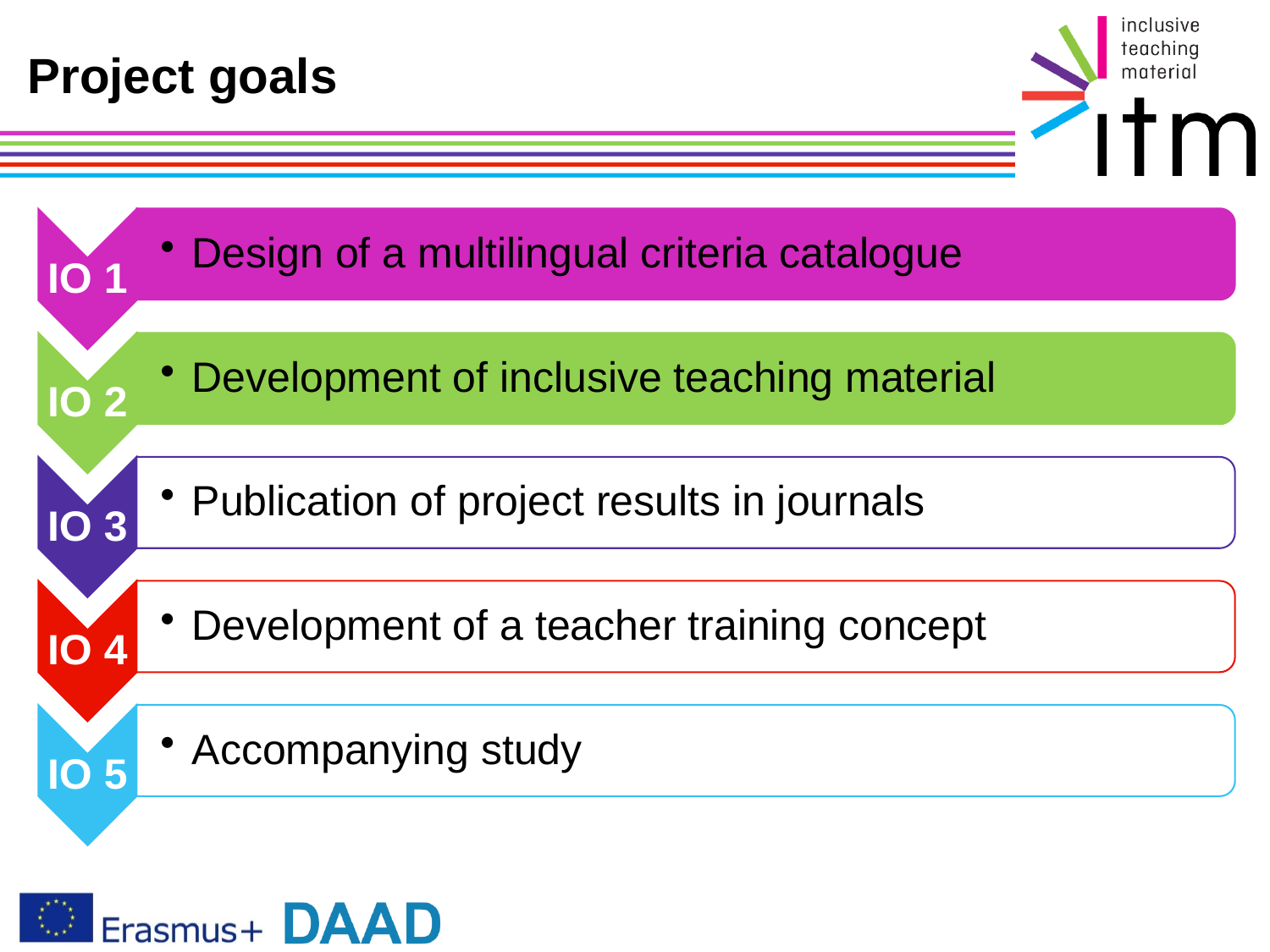

# Project goals
Design of a multilingual criteria catalogue
IO 1
IO 2
Development of inclusive teaching material
IO 3
Publication of project results in journals
IO 4
Development of a teacher training concept
IO 5
Accompanying study